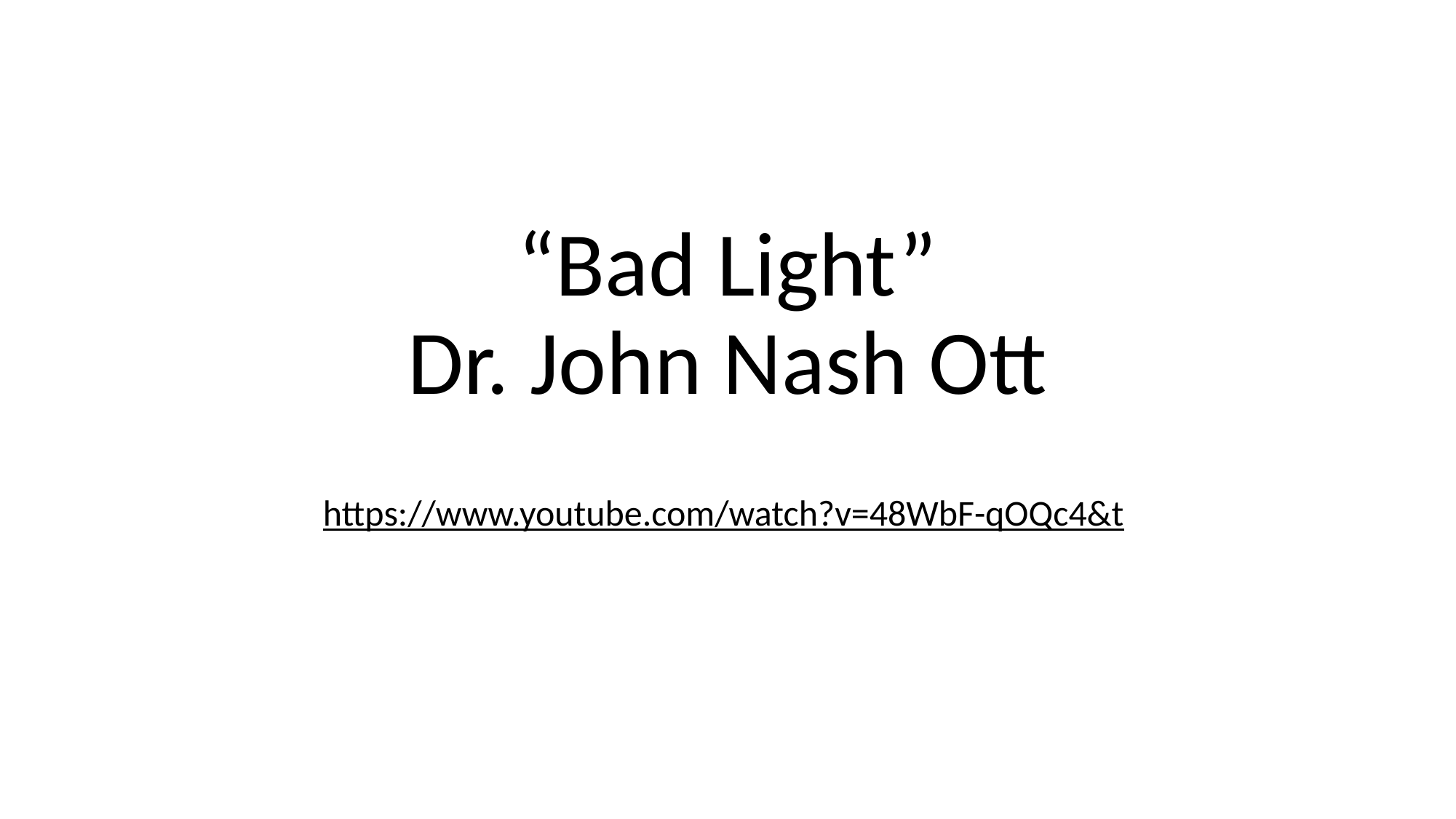

# “Bad Light” Dr. John Nash Ott

https://www.youtube.com/watch?v=48WbF-qOQc4&t